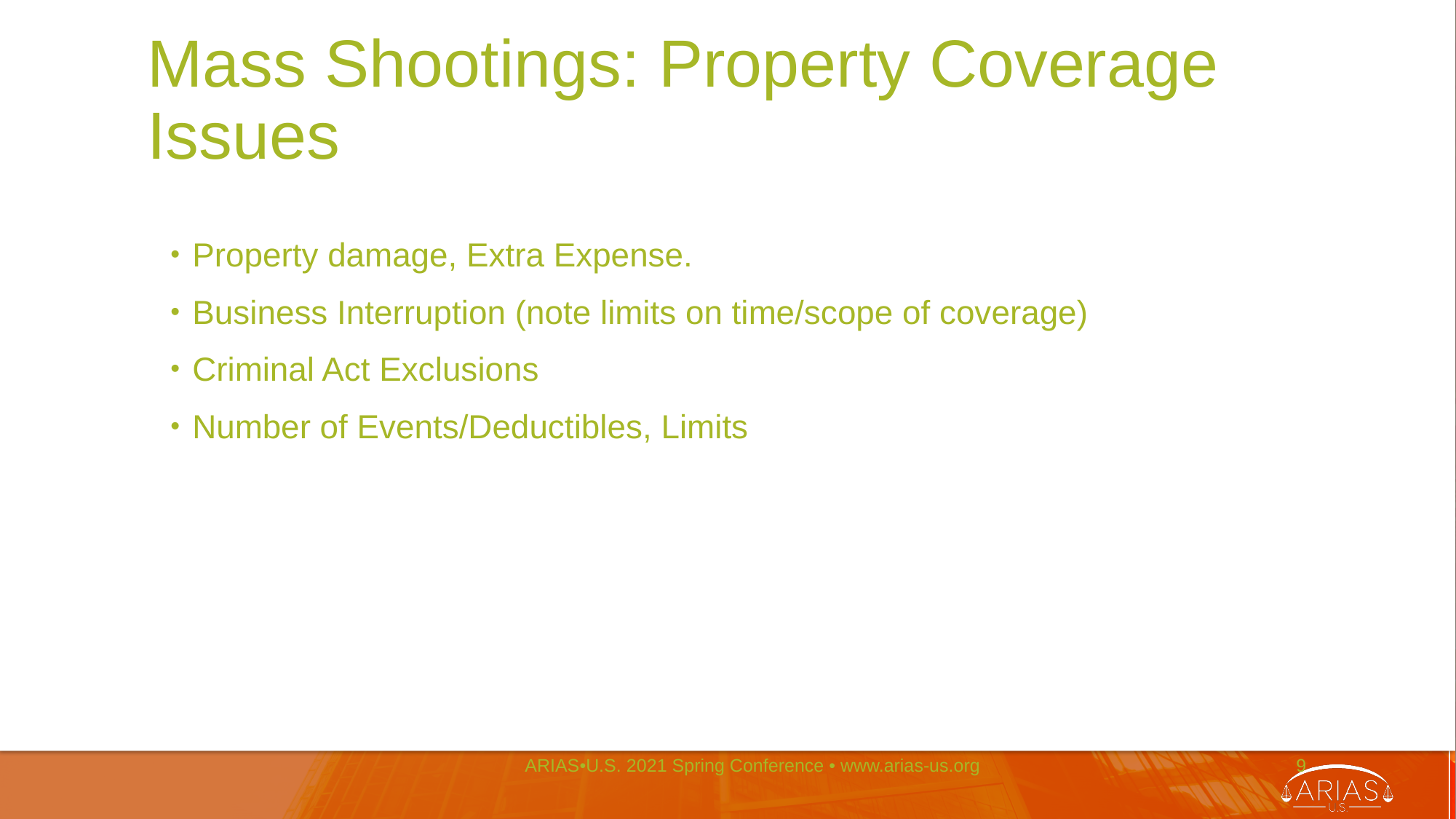

# Mass Shootings: Property Coverage Issues
Property damage, Extra Expense.
Business Interruption (note limits on time/scope of coverage)
Criminal Act Exclusions
Number of Events/Deductibles, Limits
ARIAS•U.S. 2021 Spring Conference • www.arias-us.org
9